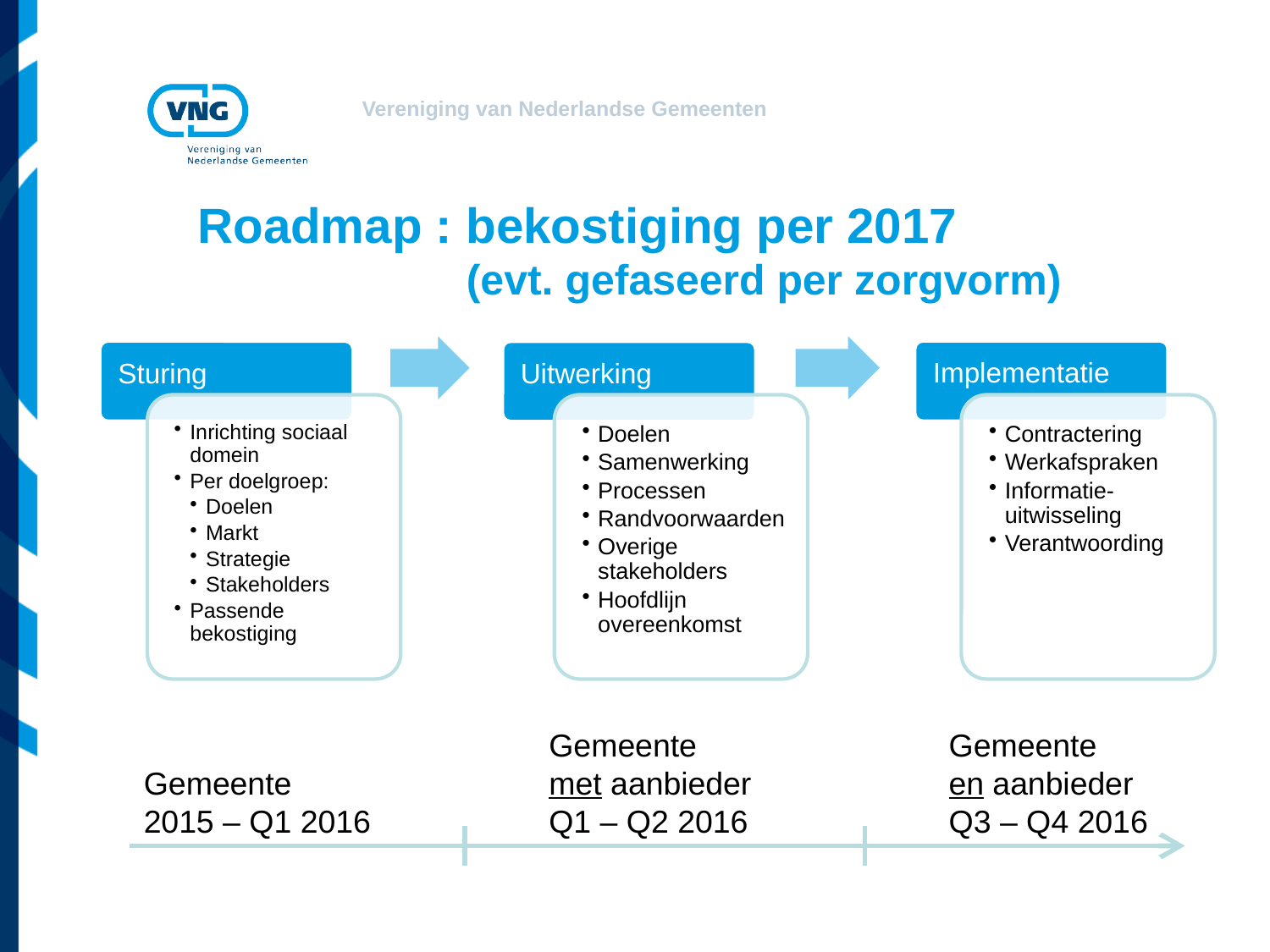

# Roadmap : bekostiging per 2017 (evt. gefaseerd per zorgvorm)
Sturing
Inrichting sociaal domein
Per doelgroep:
Doelen
Markt
Strategie
Stakeholders
Passende bekostiging

Uitwerking
Doelen
Samenwerking
Processen
Randvoorwaarden
Overige stakeholders
Hoofdlijn overeenkomst

Implementatie
Contractering
Werkafspraken
Informatie-uitwisseling
Verantwoording
Gemeente
met aanbieder
Q1 – Q2 2016

Gemeente
2015 – Q1 2016
Gemeente
en aanbieder
Q3 – Q4 2016